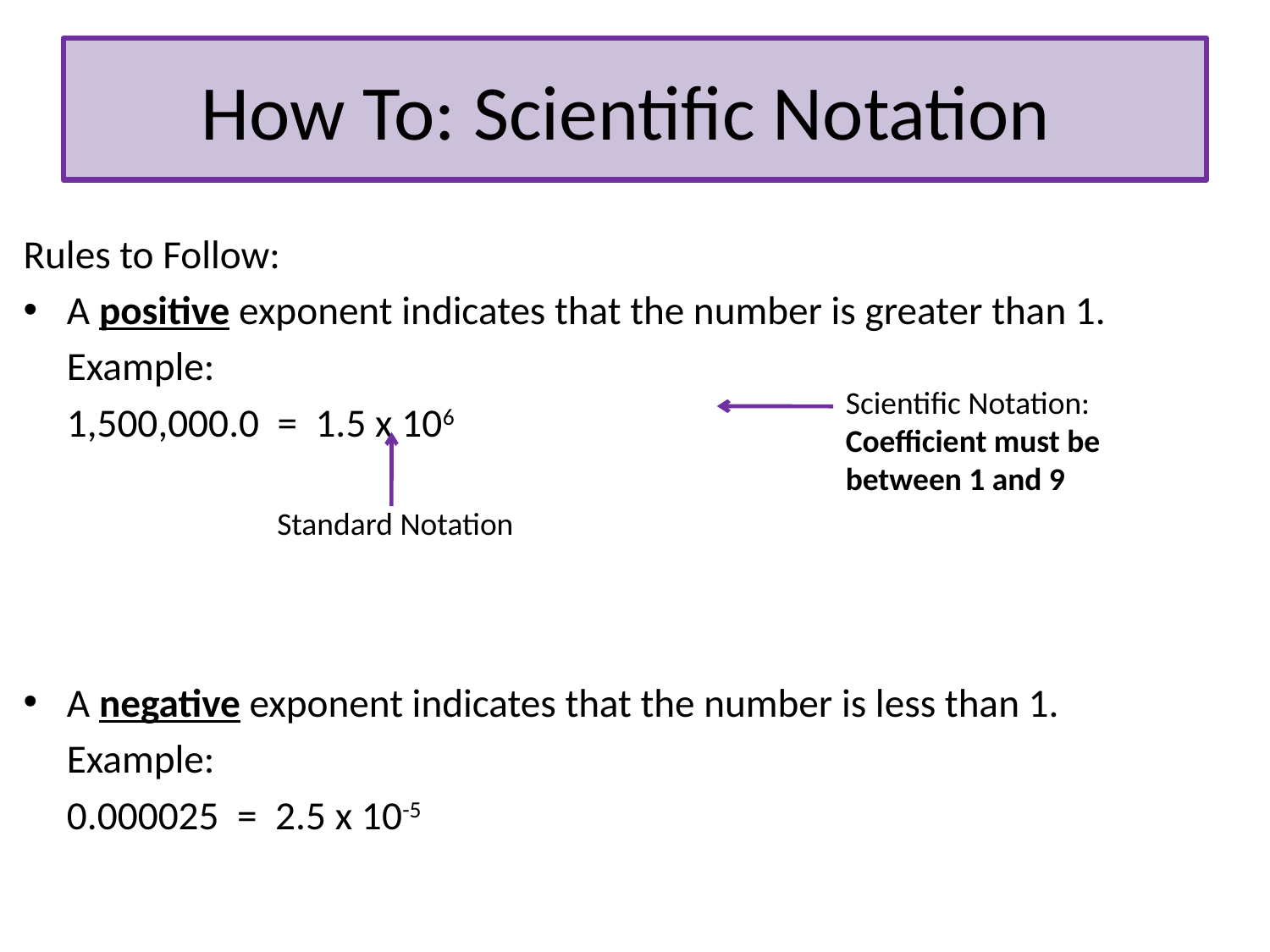

# How To: Scientific Notation
Rules to Follow:
A positive exponent indicates that the number is greater than 1.
		Example:
			1,500,000.0  =  1.5 x 106

A negative exponent indicates that the number is less than 1.
		Example:
			0.000025  =  2.5 x 10-5

Scientific Notation:
Coefficient must be between 1 and 9
Standard Notation